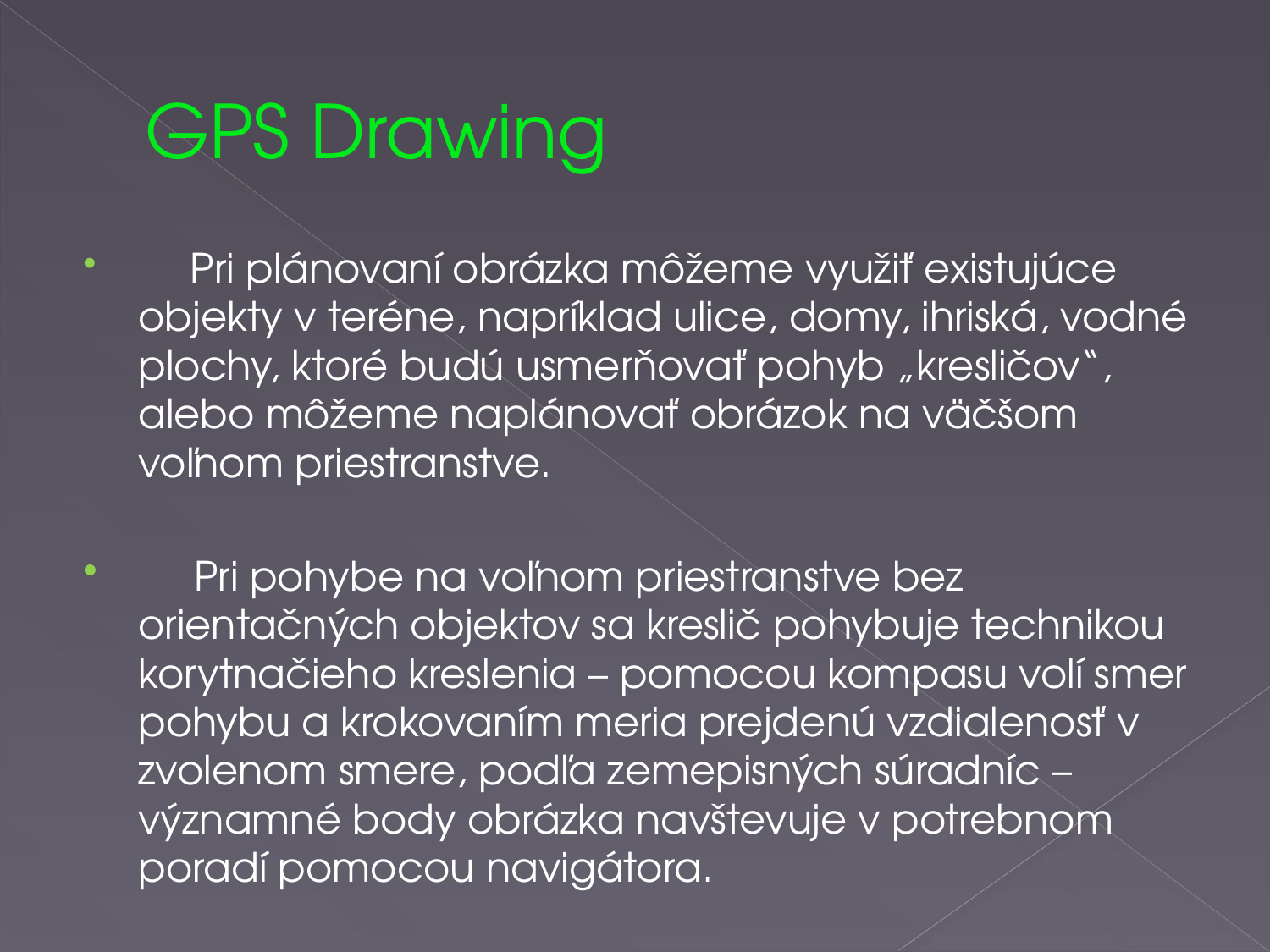

# GPS Drawing
     Pri plánovaní obrázka môžeme využiť existujúce objekty v teréne, napríklad ulice, domy, ihriská, vodné plochy, ktoré budú usmerňovať pohyb „kresličov“, alebo môžeme naplánovať obrázok na väčšom voľnom priestranstve.

     Pri pohybe na voľnom priestranstve bez orientačných objektov sa kreslič pohybuje technikou korytnačieho kreslenia – pomocou kompasu volí smer pohybu a krokovaním meria prejdenú vzdialenosť v zvolenom smere, podľa zemepisných súradníc – významné body obrázka navštevuje v potrebnom poradí pomocou navigátora.